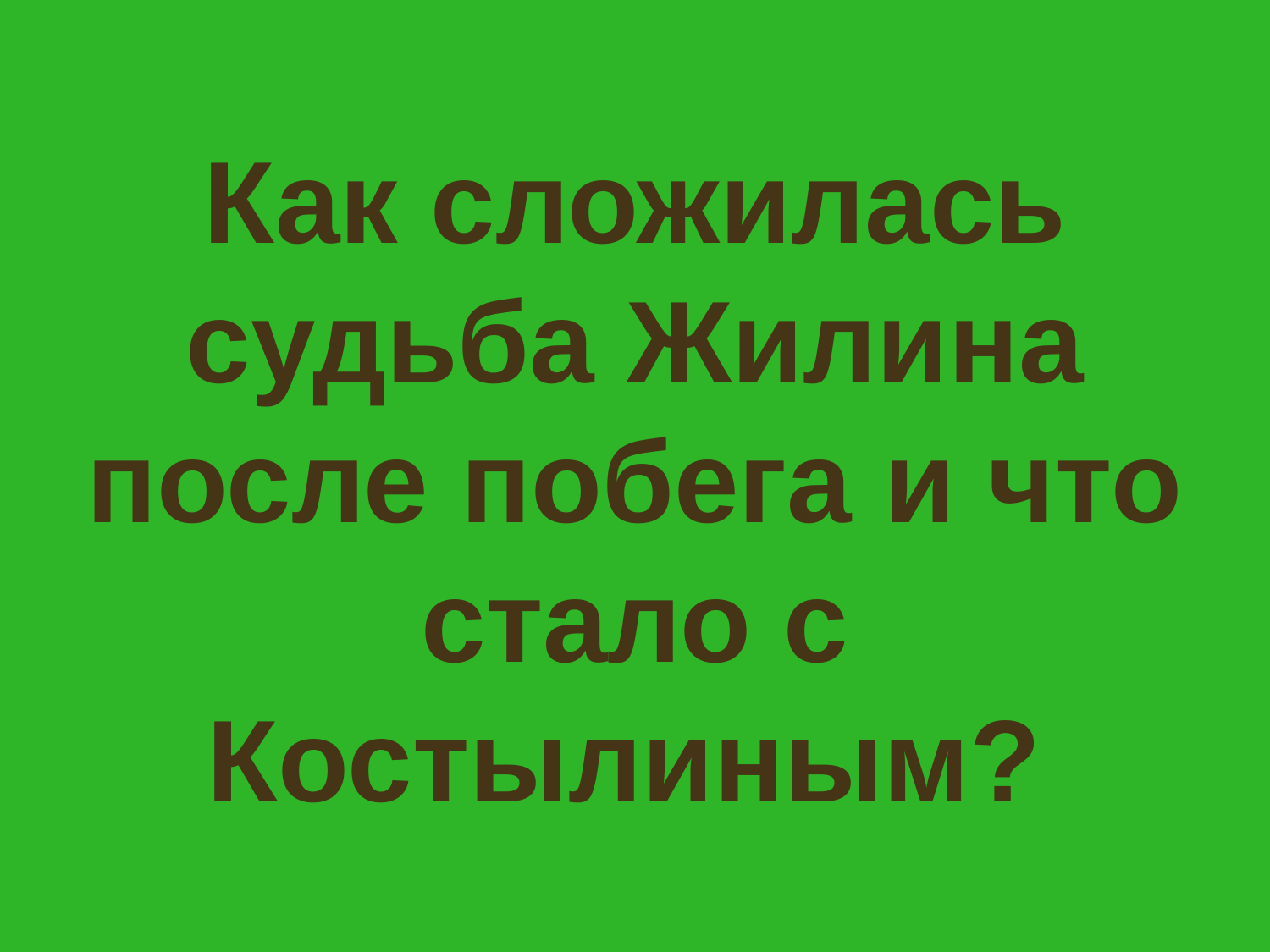

# Как сложилась судьба Жилина после побега и что стало с Костылиным?